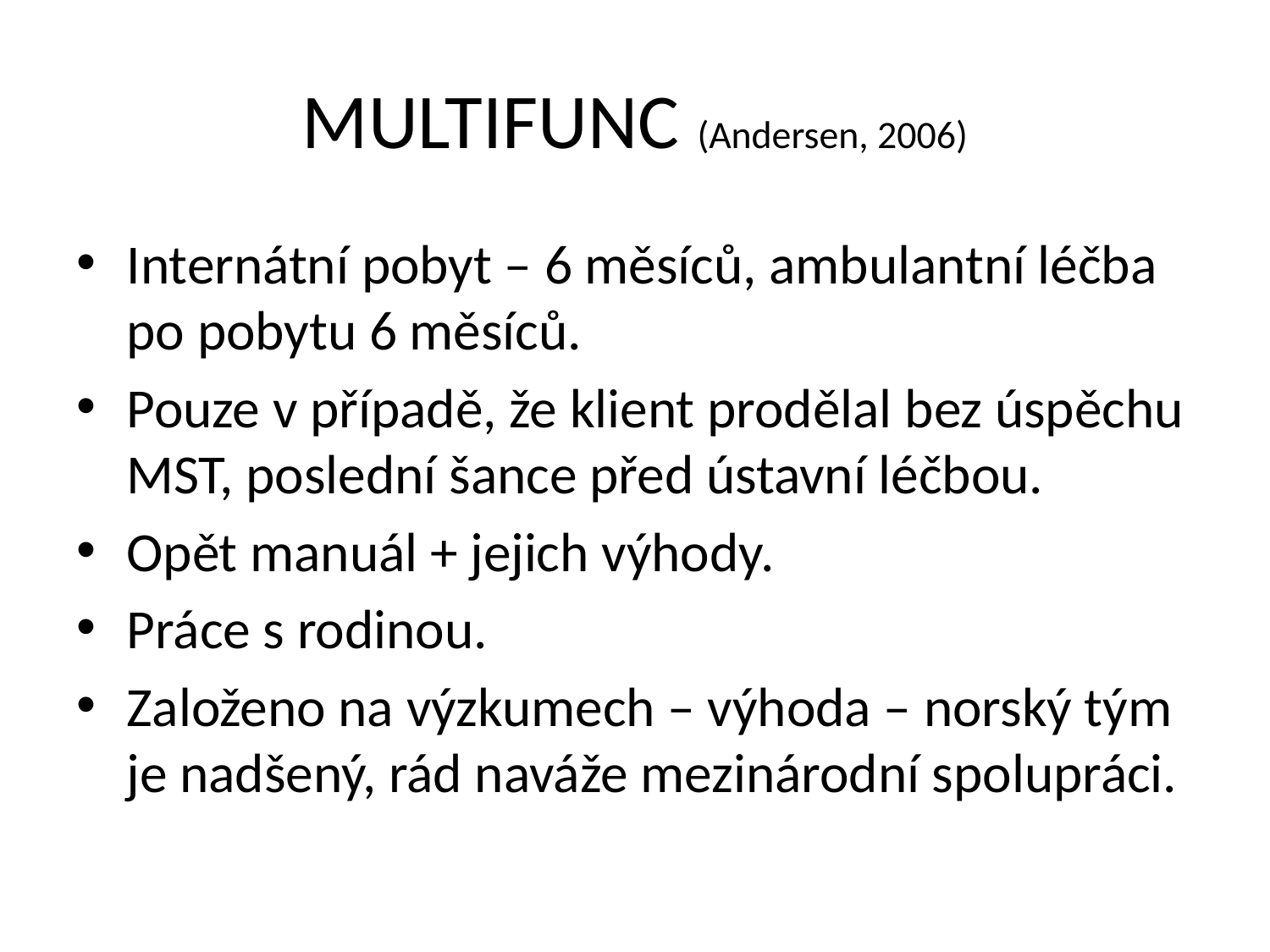

# MULTIFUNC (Andersen, 2006)
Internátní pobyt – 6 měsíců, ambulantní léčba po pobytu 6 měsíců.
Pouze v případě, že klient prodělal bez úspěchu MST, poslední šance před ústavní léčbou.
Opět manuál + jejich výhody.
Práce s rodinou.
Založeno na výzkumech – výhoda – norský tým je nadšený, rád naváže mezinárodní spolupráci.